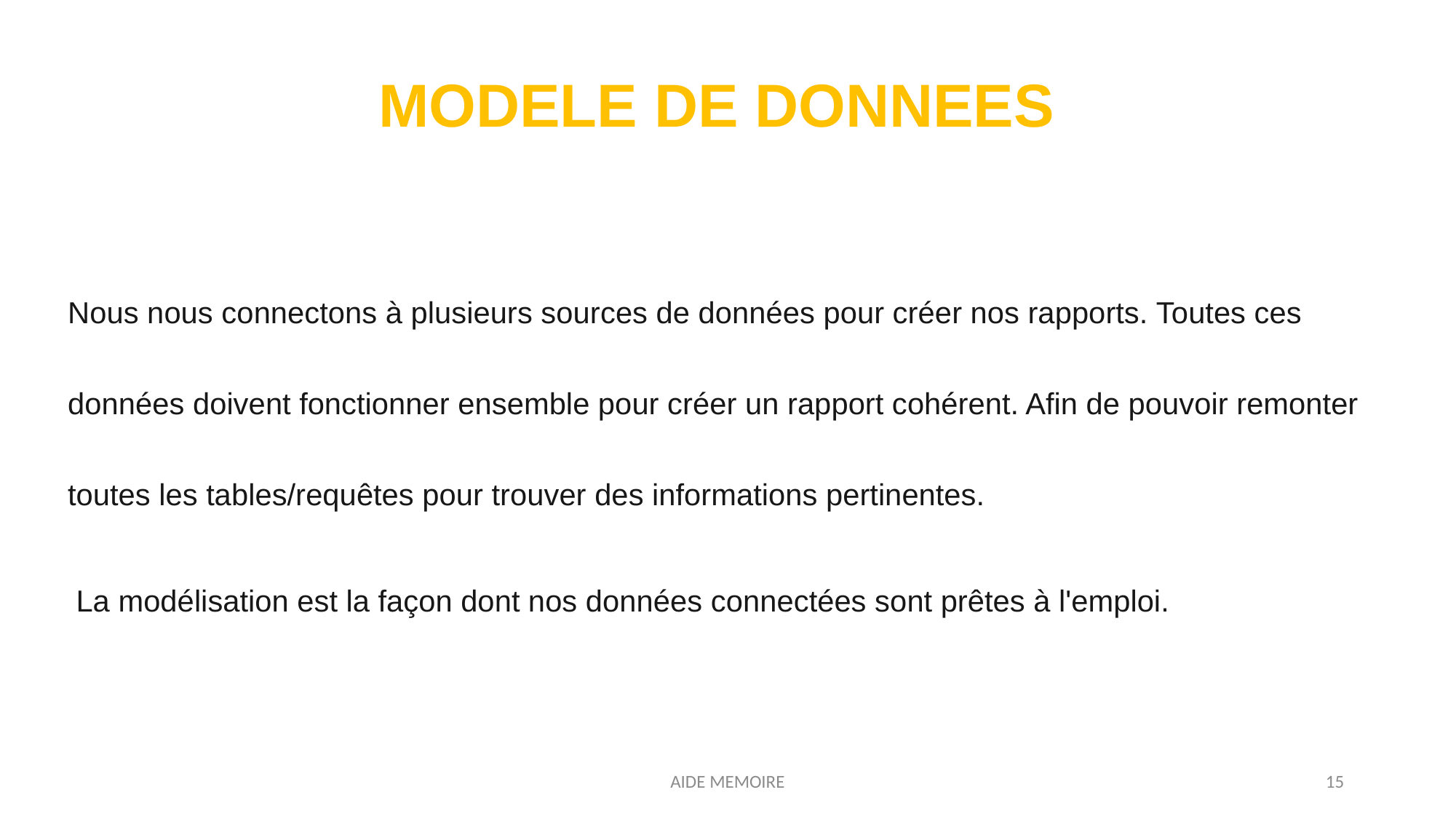

# MODELE DE DONNEES
Nous nous connectons à plusieurs sources de données pour créer nos rapports. Toutes ces données doivent fonctionner ensemble pour créer un rapport cohérent. Afin de pouvoir remonter toutes les tables/requêtes pour trouver des informations pertinentes.
 La modélisation est la façon dont nos données connectées sont prêtes à l'emploi.
AIDE MEMOIRE
15